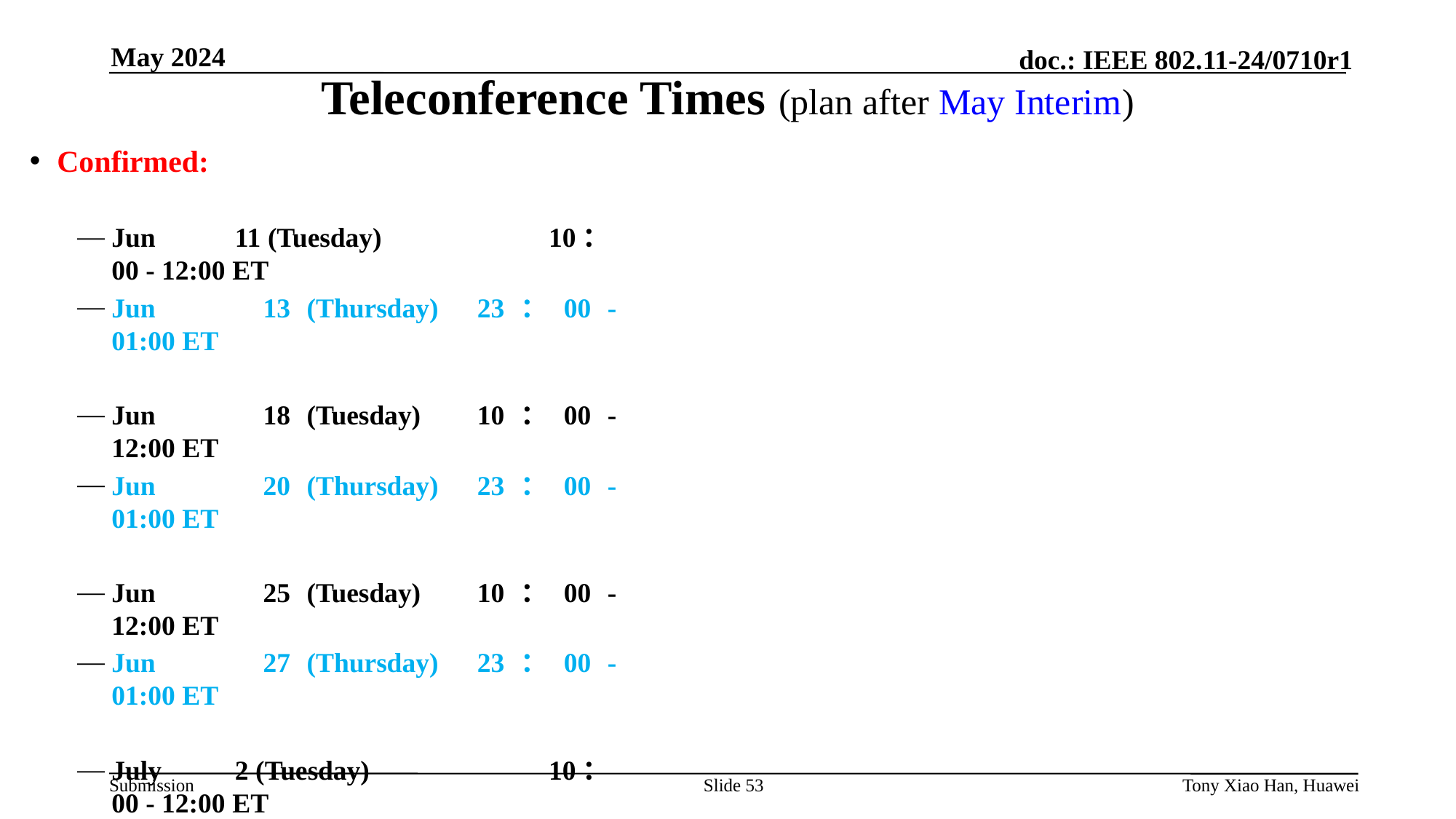

May 2024
Teleconference Times (plan after May Interim)
Confirmed:

Jun 	  11 (Tuesday)		10：00 - 12:00 ET
Jun 	  13 (Thursday)	23：00 - 01:00 ET

Jun 	  18 (Tuesday)	10：00 - 12:00 ET
Jun 	  20 (Thursday)	23：00 - 01:00 ET

Jun 	  25 (Tuesday)	10：00 - 12:00 ET
Jun 	  27 (Thursday)	23：00 - 01:00 ET

July 	  2 (Tuesday)		10：00 - 12:00 ET

July 	  9 (Tuesday)		10：00 - 12:00 ET

Slide 53
Tony Xiao Han, Huawei